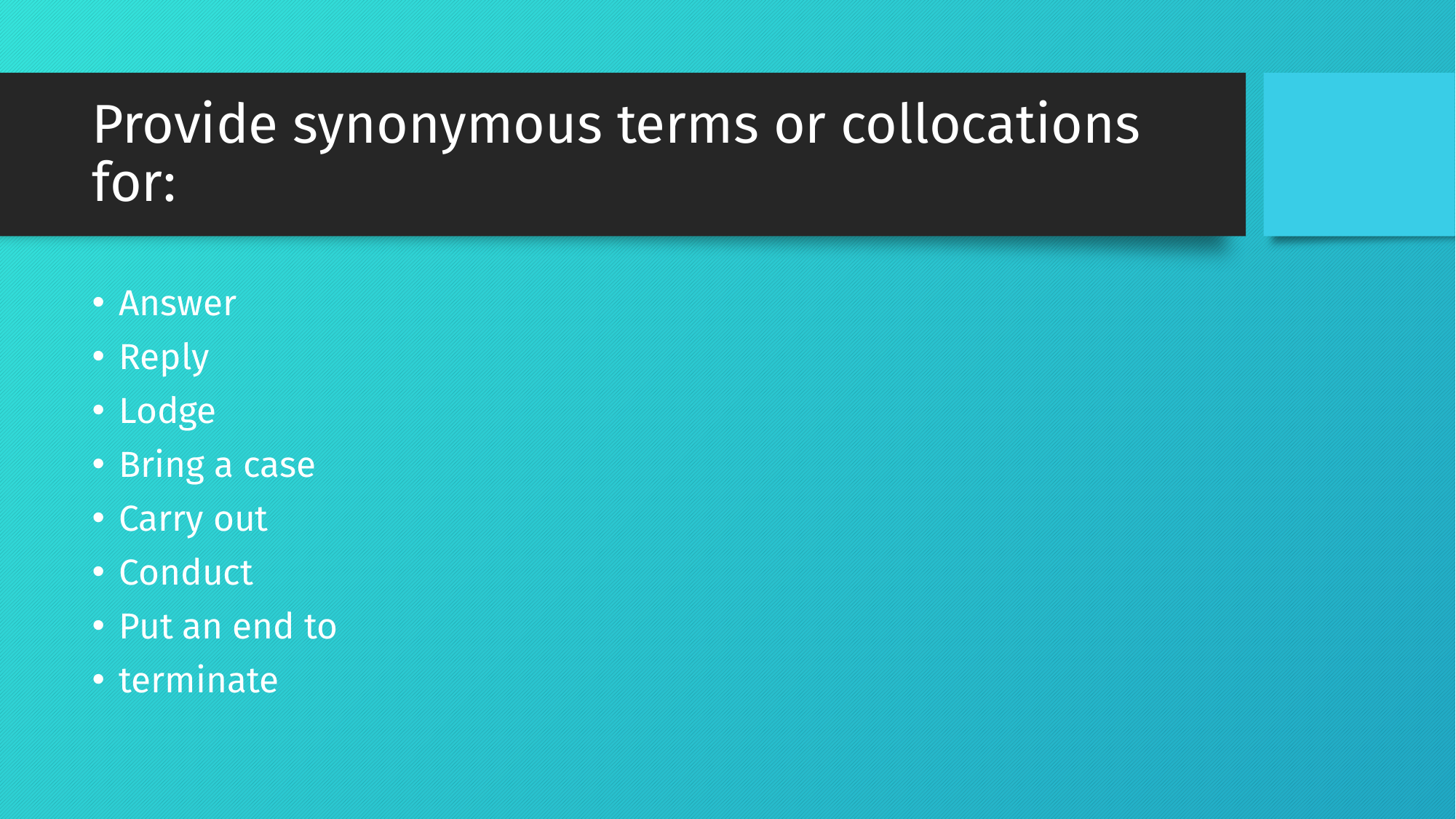

# Provide synonymous terms or collocations for:
Answer
Reply
Lodge
Bring a case
Carry out
Conduct
Put an end to
terminate